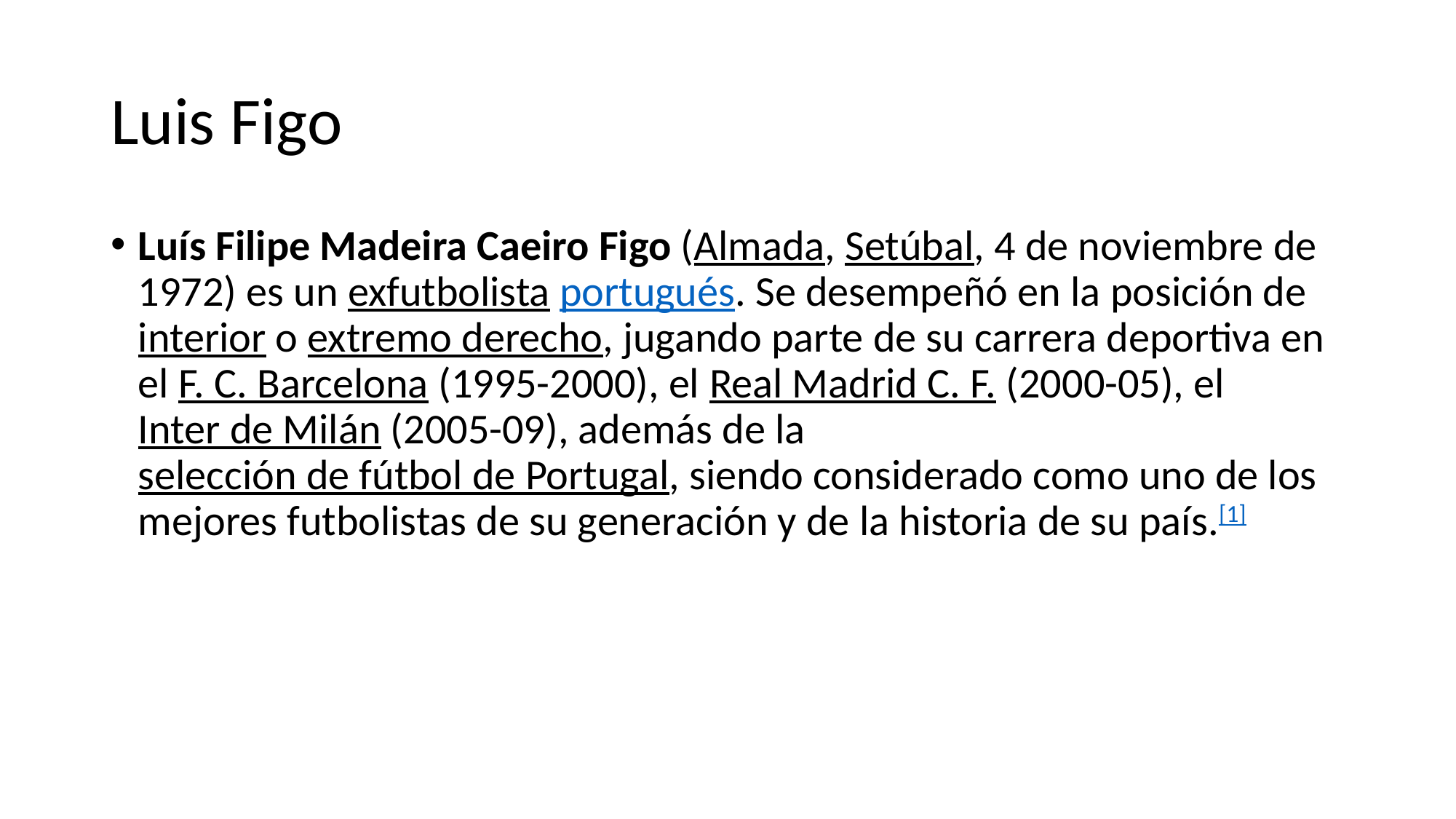

# Luis Figo
Luís Filipe Madeira Caeiro Figo (Almada, Setúbal, 4 de noviembre de 1972) es un exfutbolista portugués. Se desempeñó en la posición de interior o extremo derecho, jugando parte de su carrera deportiva en el F. C. Barcelona (1995-2000), el Real Madrid C. F. (2000-05), el Inter de Milán (2005-09), además de la selección de fútbol de Portugal, siendo considerado como uno de los mejores futbolistas de su generación y de la historia de su país.[1]​